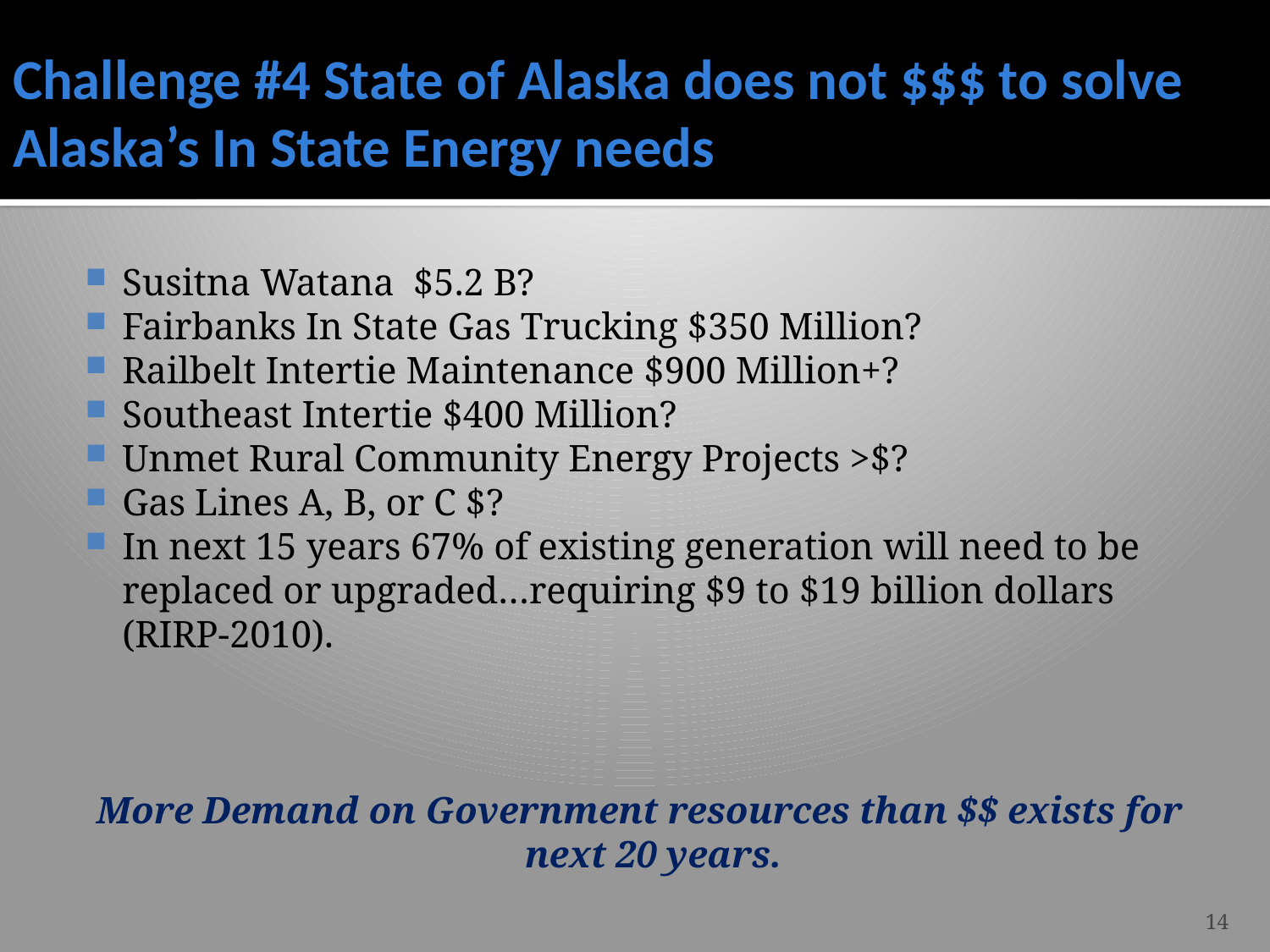

# Challenge #4 State of Alaska does not $$$ to solve Alaska’s In State Energy needs
Susitna Watana  $5.2 B?
Fairbanks In State Gas Trucking $350 Million?
Railbelt Intertie Maintenance $900 Million+?
Southeast Intertie $400 Million?
Unmet Rural Community Energy Projects >$?
Gas Lines A, B, or C $?
In next 15 years 67% of existing generation will need to be replaced or upgraded…requiring $9 to $19 billion dollars (RIRP-2010).

More Demand on Government resources than $$ exists for next 20 years.

14